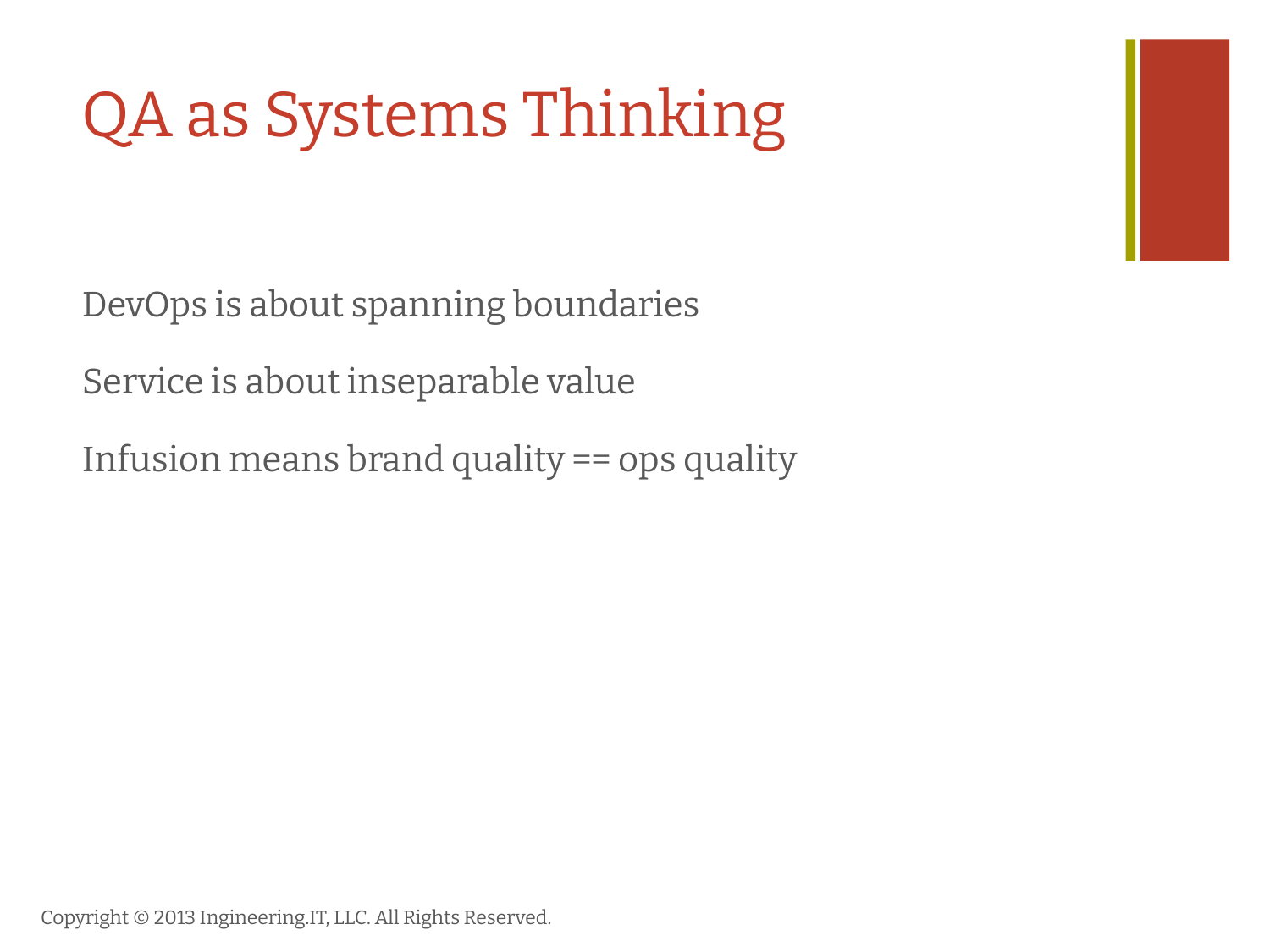

# QA as Systems Thinking
DevOps is about spanning boundaries
Service is about inseparable value
Infusion means brand quality == ops quality
Copyright © 2013 Ingineering.IT, LLC. All Rights Reserved.